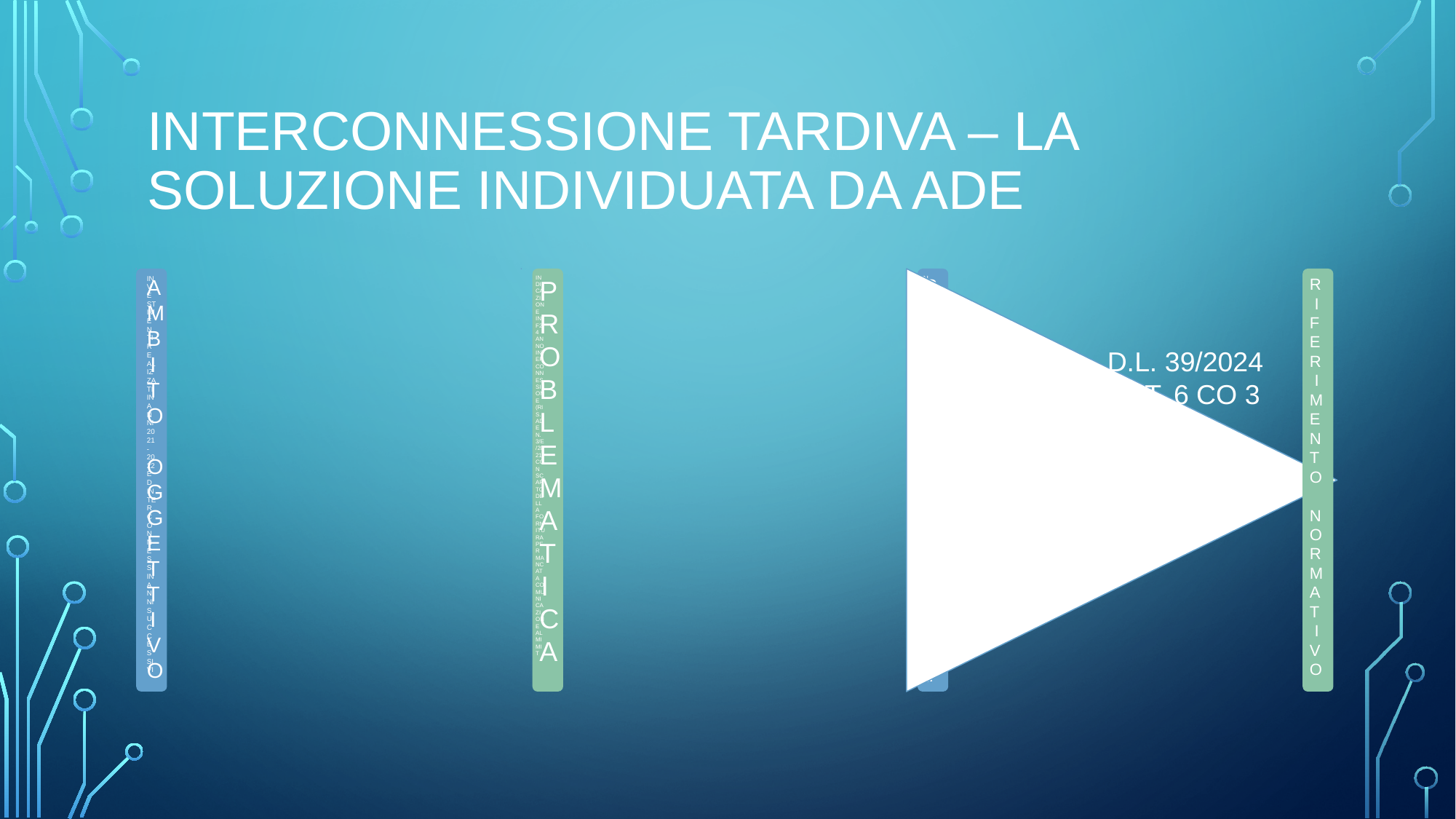

# Interconnessione tardiva – la soluzione individuata da ade
AMBITO OGGETTIVO
INVESTIMENTI REALIZZATI IN ANNI 2021-2022 ED INTERCONNESSI IN ANNI SUCCESSIVI
PROBLEMATICA
INDICAZIONE IN F24 ANNO INTERCONNESSIONE (RIS. ADE N. 3/E/2021)CON SCARTO DELLA FORNITURA PER MANCATA  COMUNICAZIONE AL MIMIT
SOLUZIONE DI PRASSI
INDICARE ANNO DI REALIZZAZIONE DELL’INVESTIMENTO
FAQ 16/04/2024
RIFERIMENTO NORMATIVO
D.L. 39/2024 ART. 6 CO 3